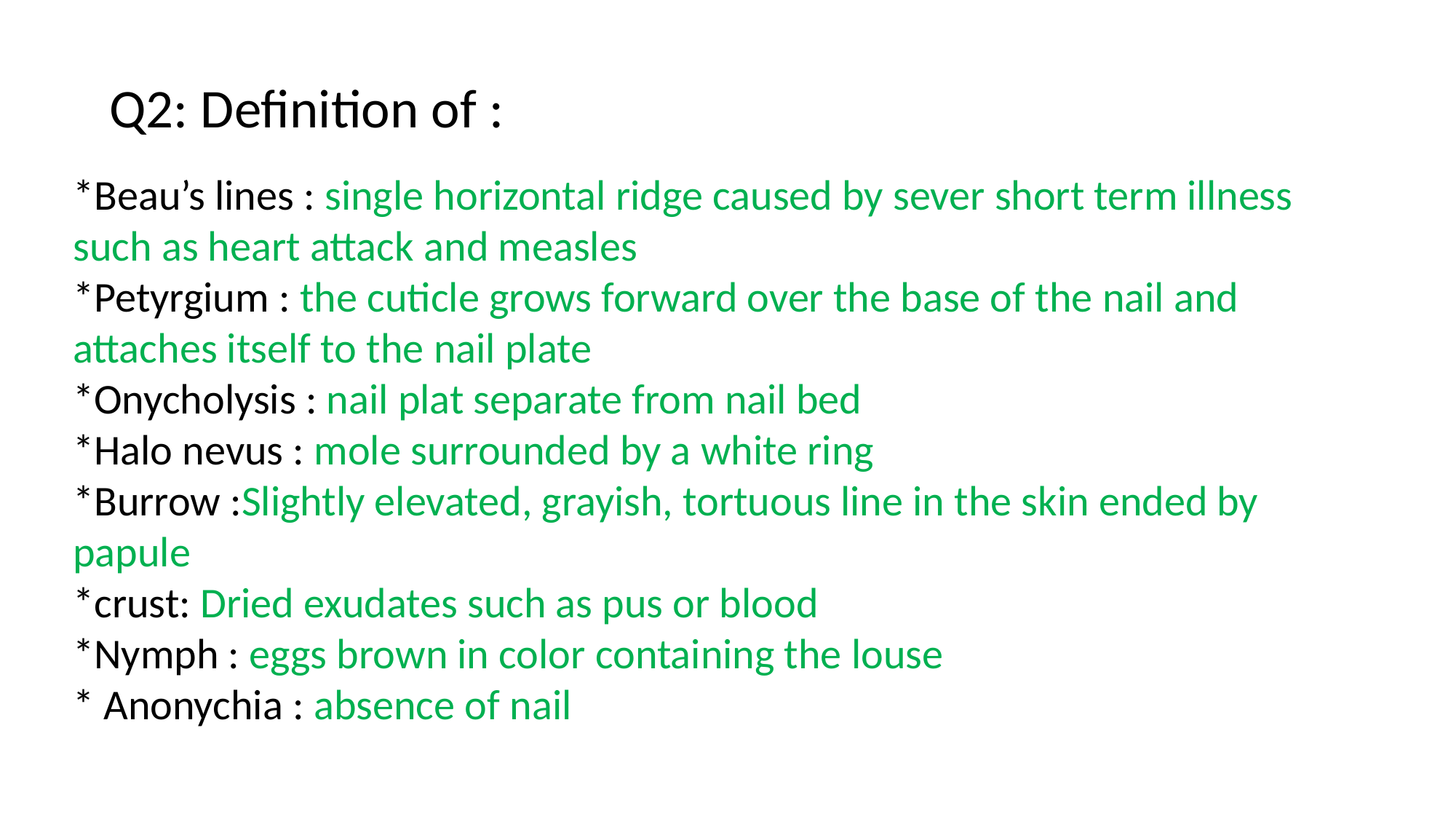

# Q2: Definition of :
*Beau’s lines : single horizontal ridge caused by sever short term illness
such as heart attack and measles
*Petyrgium : the cuticle grows forward over the base of the nail and
attaches itself to the nail plate
*Onycholysis : nail plat separate from nail bed
*Halo nevus : mole surrounded by a white ring
*Burrow :Slightly elevated, grayish, tortuous line in the skin ended by
papule
*crust: Dried exudates such as pus or blood
*Nymph : eggs brown in color containing the louse
* Anonychia : absence of nail